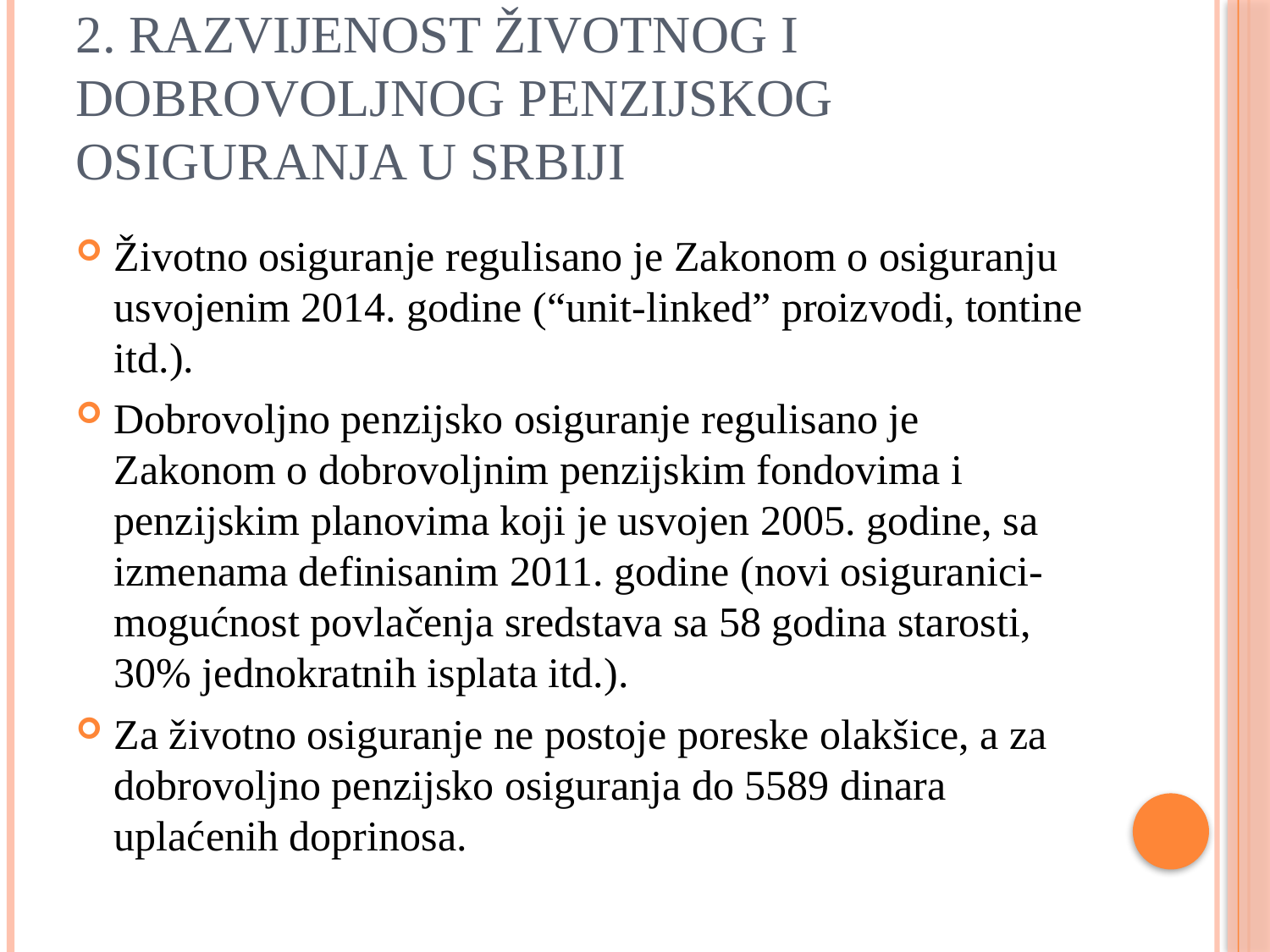

# 2. Razvijenost životnog i dobrovoljnog penzijskog osiguranja u srbiji
Životno osiguranje regulisano je Zakonom o osiguranju usvojenim 2014. godine (“unit-linked” proizvodi, tontine itd.).
Dobrovoljno penzijsko osiguranje regulisano je Zakonom o dobrovoljnim penzijskim fondovima i penzijskim planovima koji je usvojen 2005. godine, sa izmenama definisanim 2011. godine (novi osiguranici-mogućnost povlačenja sredstava sa 58 godina starosti, 30% jednokratnih isplata itd.).
Za životno osiguranje ne postoje poreske olakšice, a za dobrovoljno penzijsko osiguranja do 5589 dinara uplaćenih doprinosa.